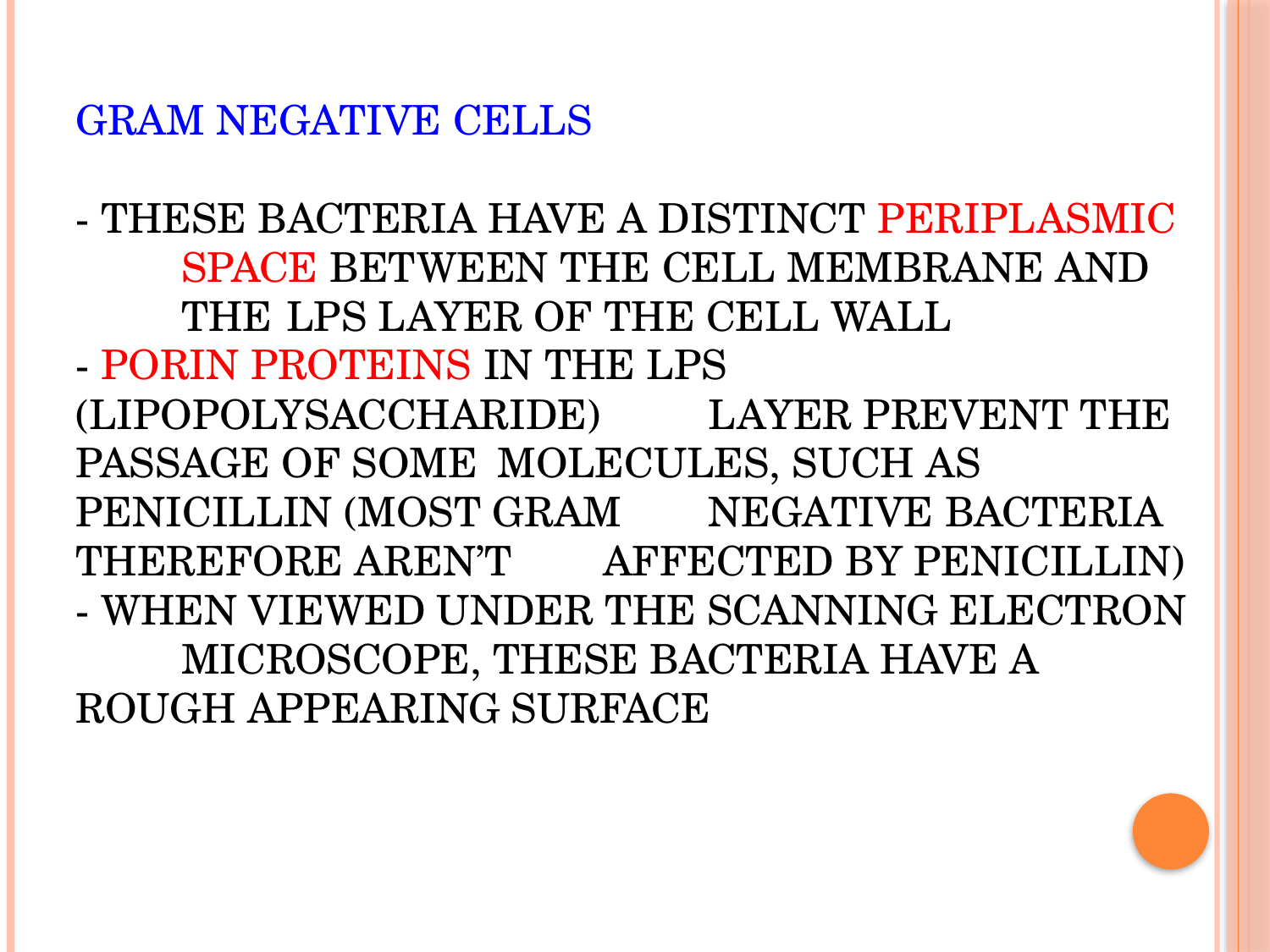

# GRAM NEGATIVE CELLS - these bacteria have a distinct periplasmic 	space between the cell membrane and 	the 	LPS layer of the cell wall - porin proteins in the LPS (lipopolysaccharide) 	layer prevent the passage of some 	molecules, such as penicillin (most gram 	negative bacteria therefore aren’t 	affected by penicillin) - when viewed under the scanning electron 	microscope, these bacteria have a 	rough appearing surface